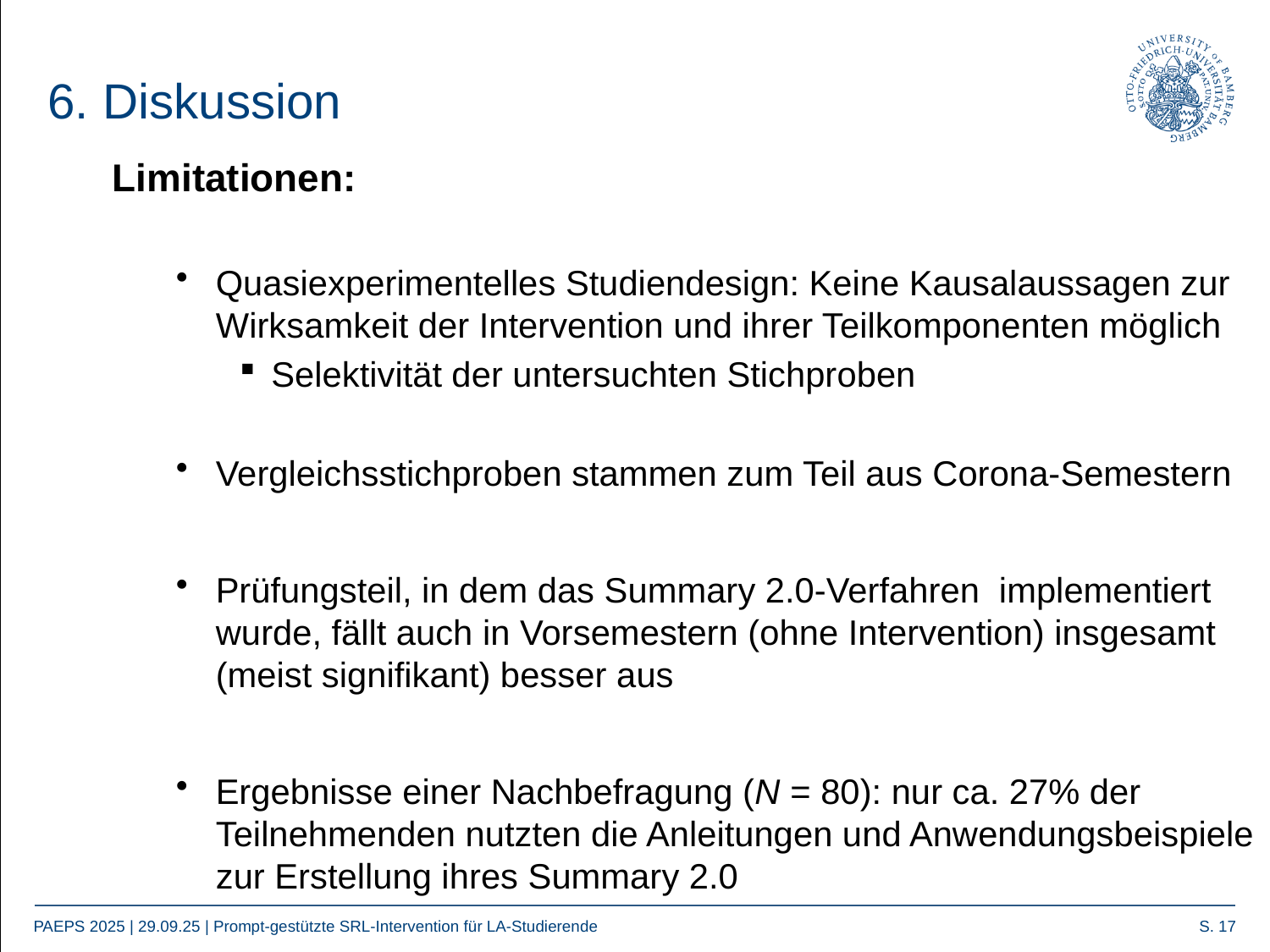

# 6. Diskussion
Limitationen:

Quasiexperimentelles Studiendesign: Keine Kausalaussagen zur Wirksamkeit der Intervention und ihrer Teilkomponenten möglich
Selektivität der untersuchten Stichproben

Vergleichsstichproben stammen zum Teil aus Corona-Semestern

Prüfungsteil, in dem das Summary 2.0-Verfahren  implementiert wurde, fällt auch in Vorsemestern (ohne Intervention) insgesamt (meist signifikant) besser aus

Ergebnisse einer Nachbefragung (N = 80): nur ca. 27% der Teilnehmenden nutzten die Anleitungen und Anwendungsbeispiele zur Erstellung ihres Summary 2.0